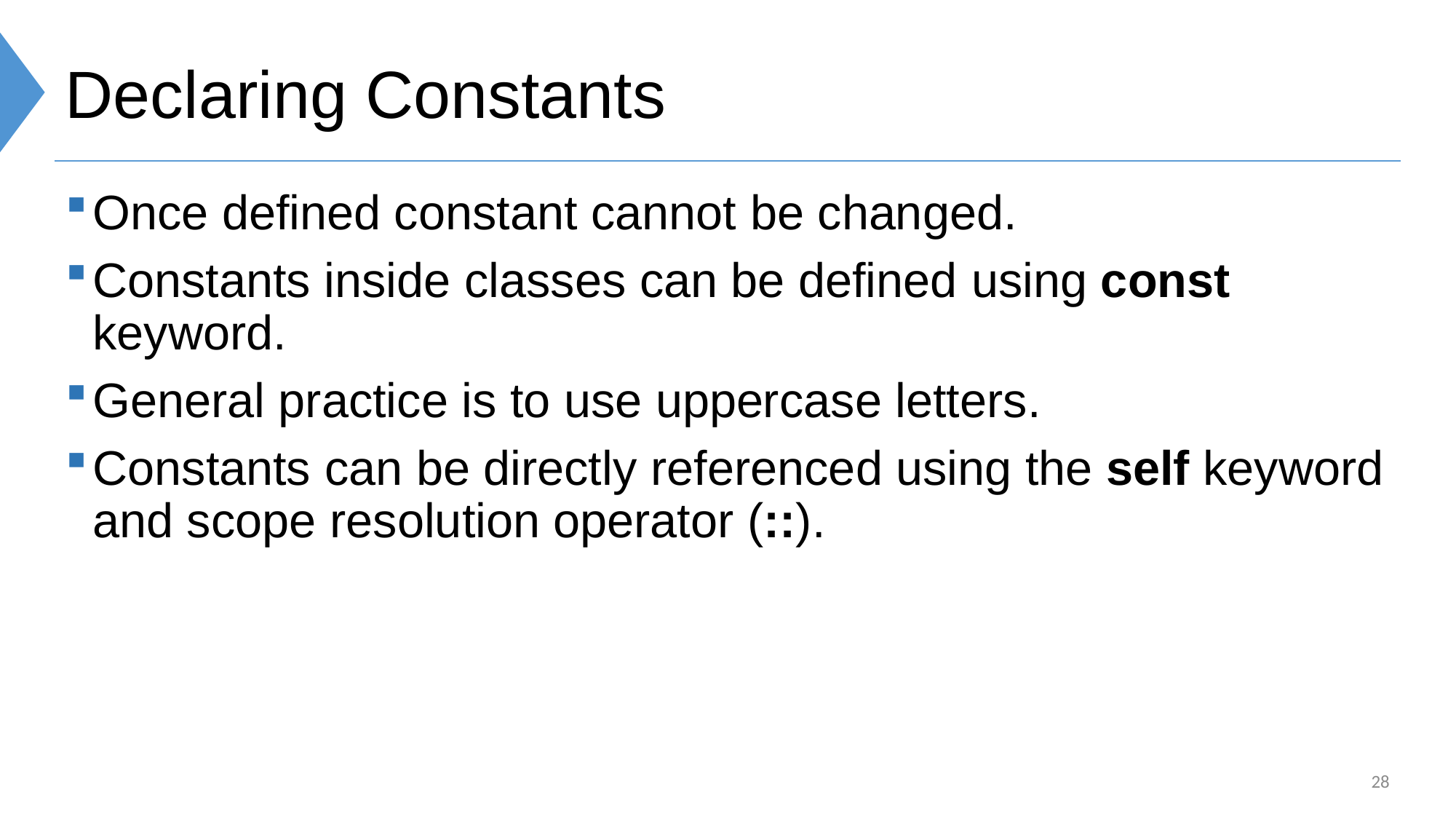

# Declaring Constants
Once defined constant cannot be changed.
Constants inside classes can be defined using const keyword.
General practice is to use uppercase letters.
Constants can be directly referenced using the self keyword and scope resolution operator (::).
28